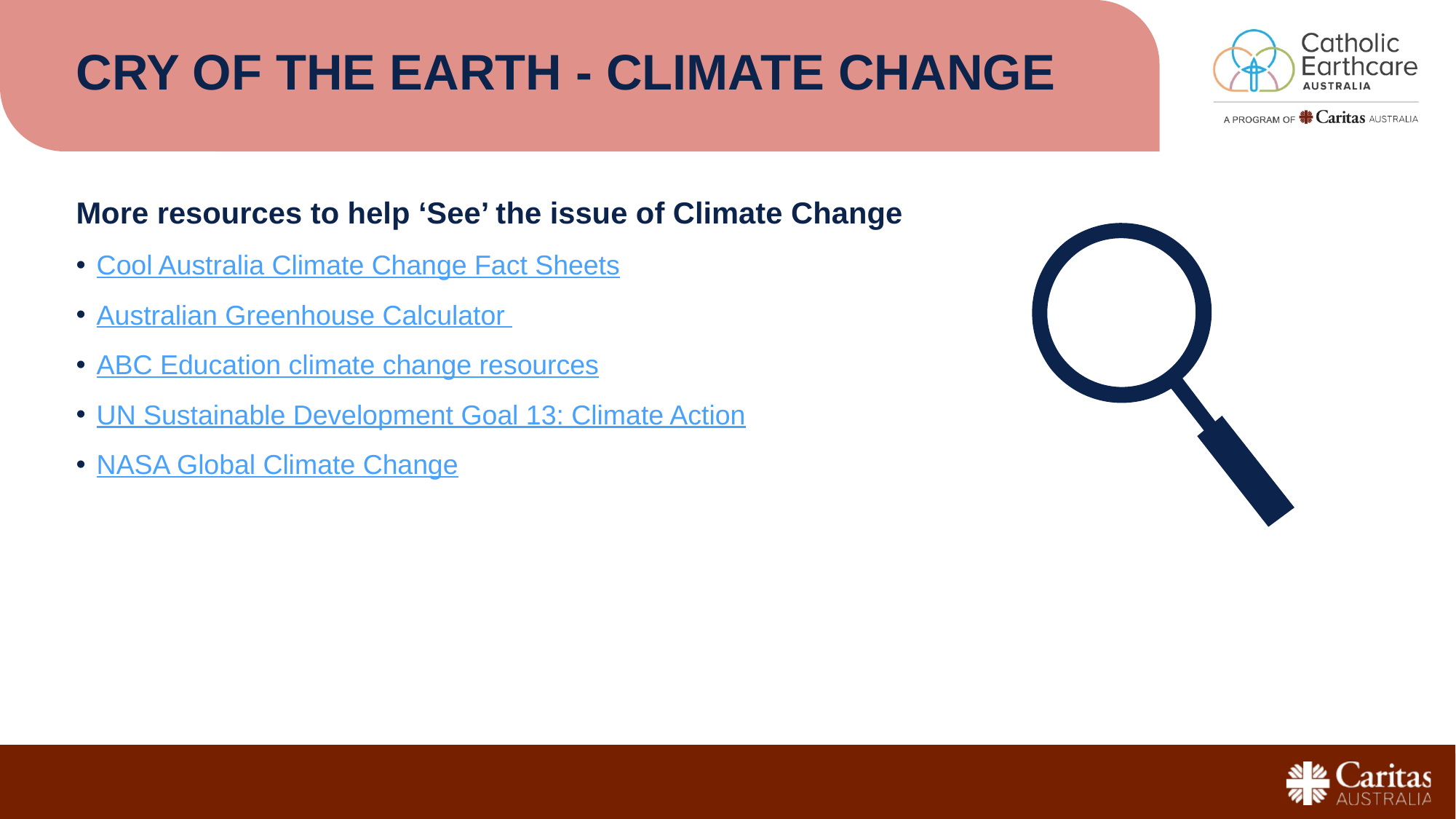

# Cry of the earth - Climate change
More resources to help ‘See’ the issue of Climate Change
Cool Australia Climate Change Fact Sheets
Australian Greenhouse Calculator
ABC Education climate change resources
UN Sustainable Development Goal 13: Climate Action
NASA Global Climate Change